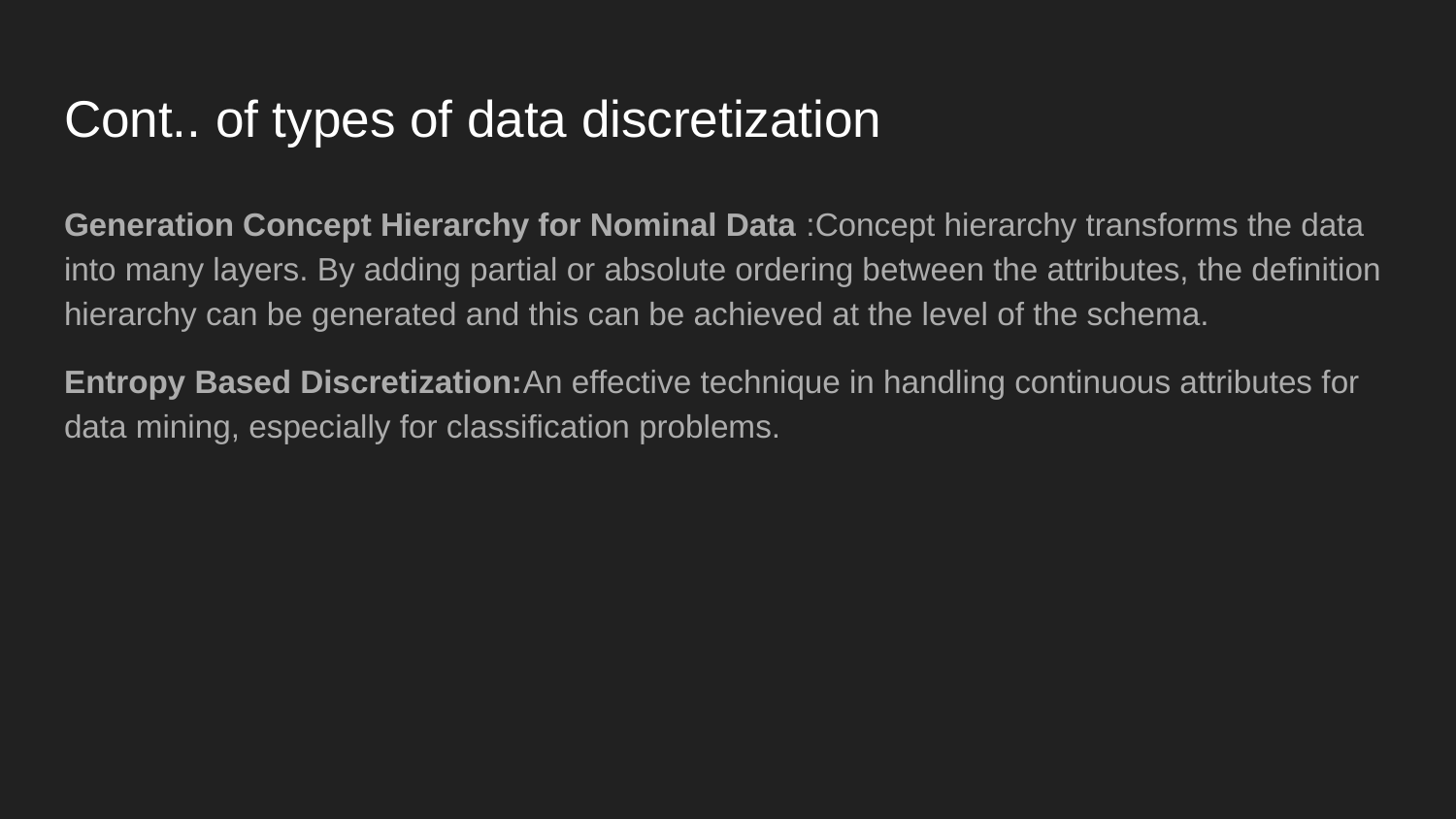

# Cont.. of types of data discretization
Generation Concept Hierarchy for Nominal Data :Concept hierarchy transforms the data into many layers. By adding partial or absolute ordering between the attributes, the definition hierarchy can be generated and this can be achieved at the level of the schema.
Entropy Based Discretization:An effective technique in handling continuous attributes for data mining, especially for classification problems.